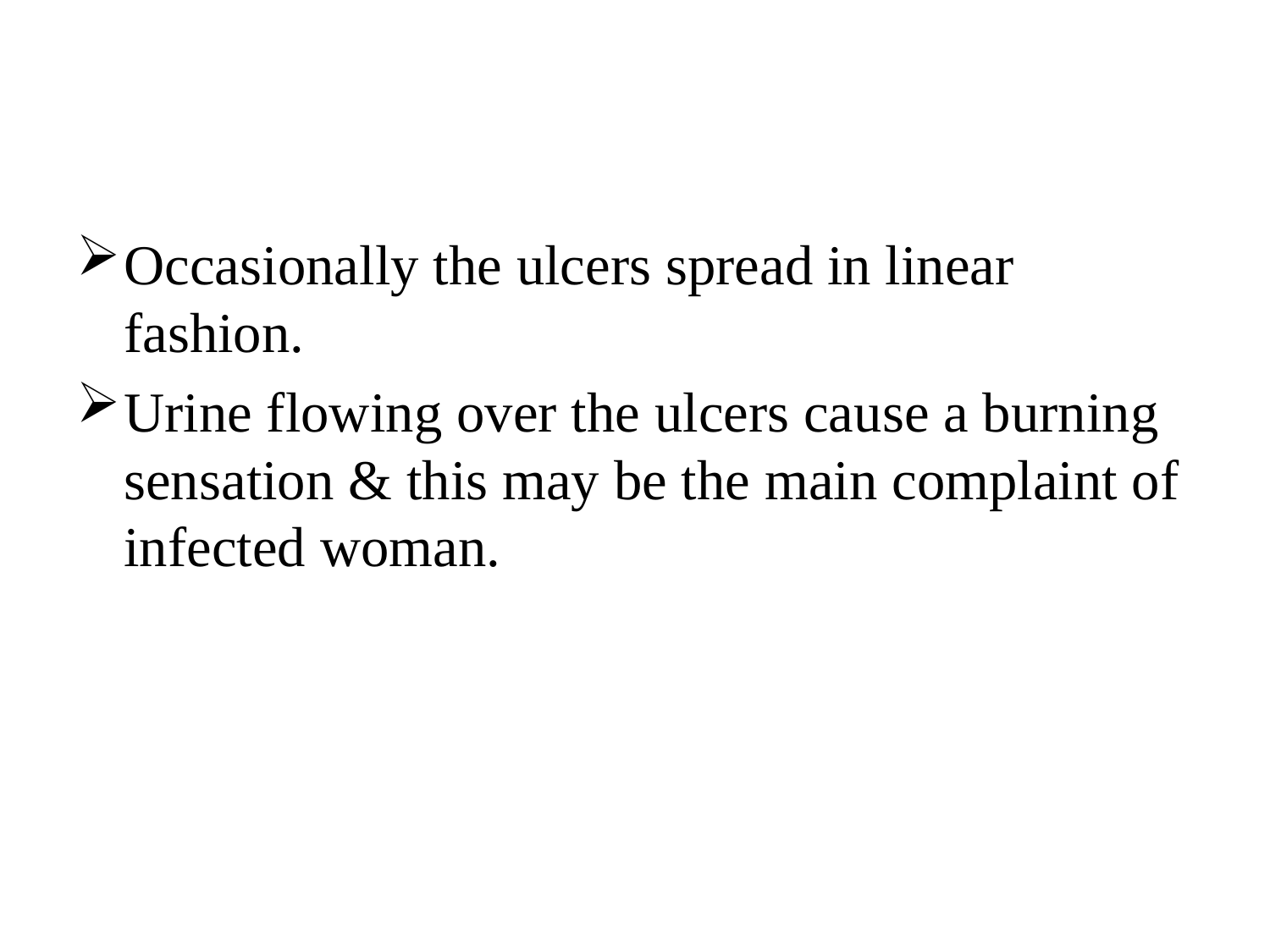

#
Occasionally the ulcers spread in linear fashion.
Urine flowing over the ulcers cause a burning sensation & this may be the main complaint of infected woman.